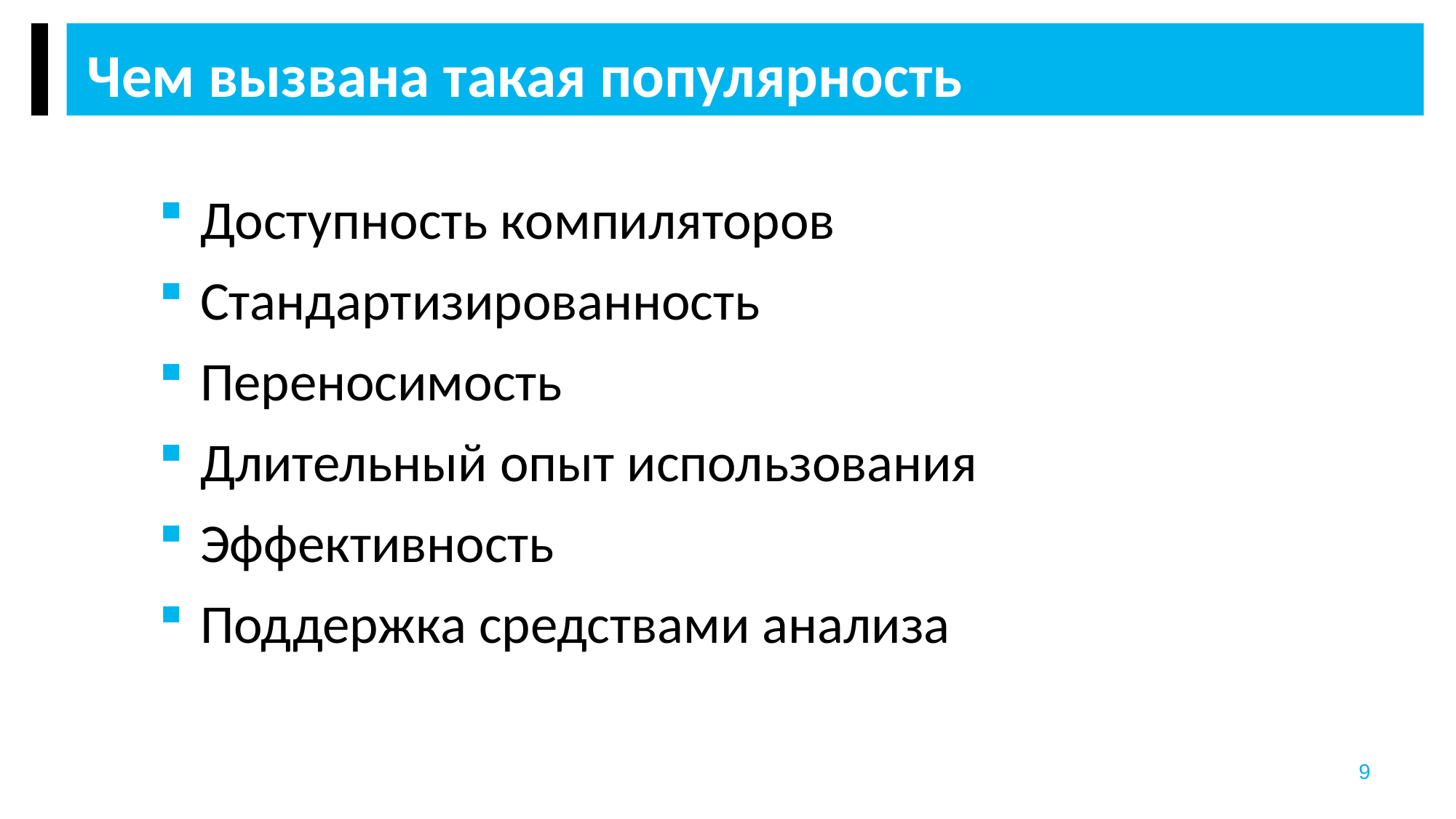

Чем вызвана такая популярность
Доступность компиляторов
Стандартизированность
Переносимость
Длительный опыт использования
Эффективность
Поддержка средствами анализа
9